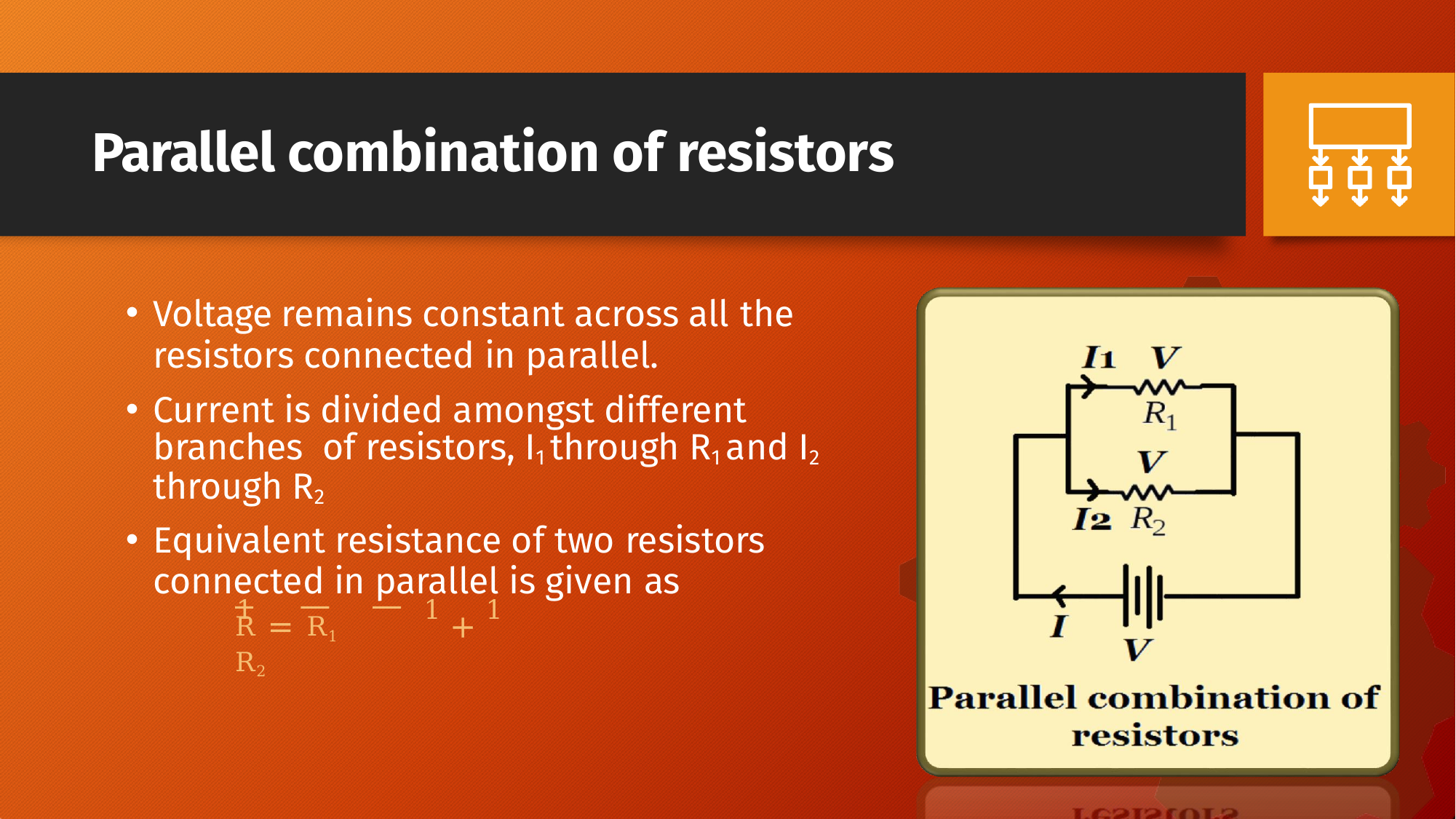

# Parallel combination of resistors
Voltage remains constant across all the
resistors connected in parallel.
Current is divided amongst different branches  of resistors, I1 through R1 and I2 through R2
Equivalent resistance of two resistors
connected in parallel is given as
1 =	1 + 1

R	R1	R2